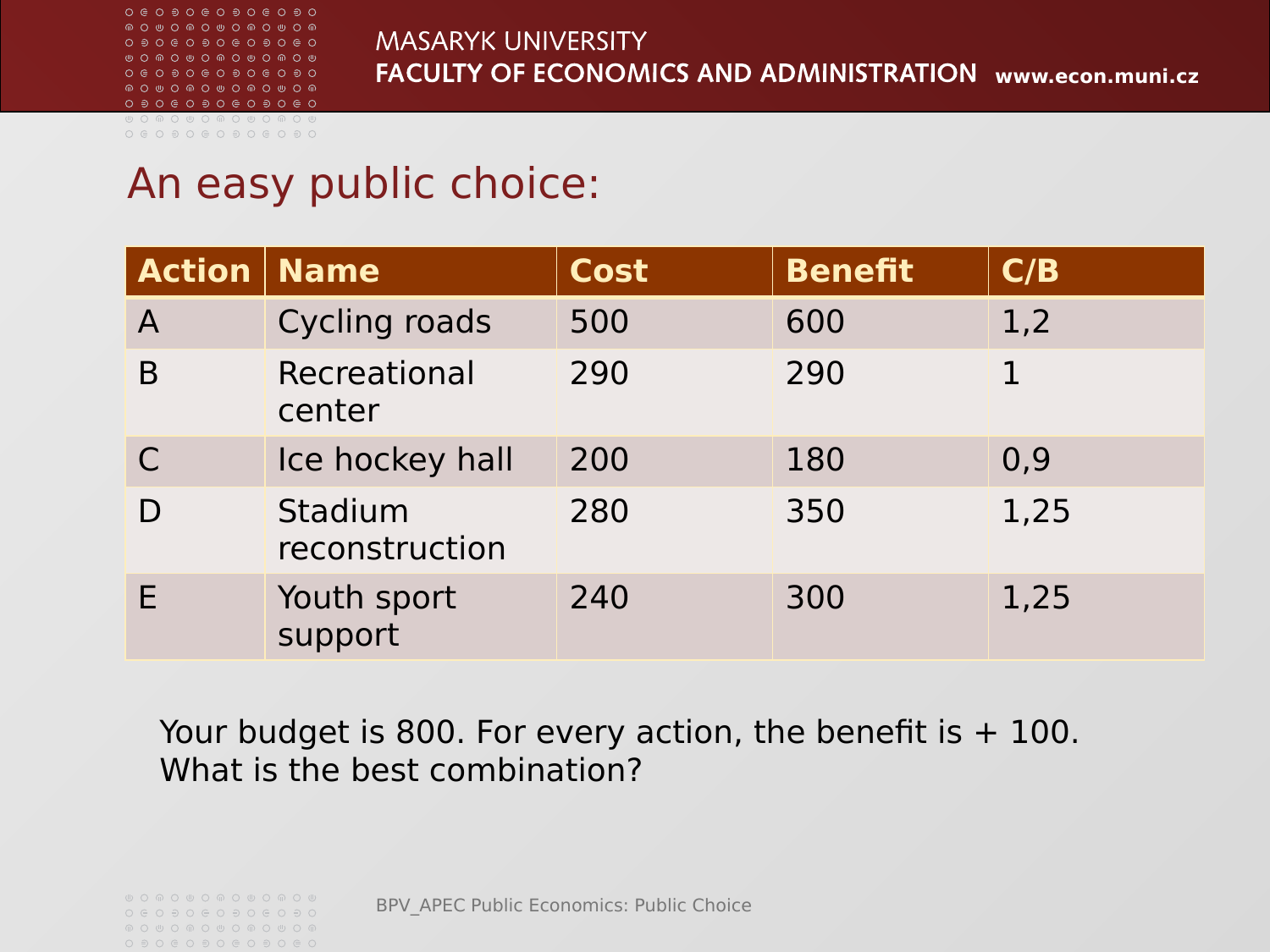

# An easy public choice:
| Action | Name | Cost | Benefit | C/B |
| --- | --- | --- | --- | --- |
| A | Cycling roads | 500 | 600 | 1,2 |
| B | Recreational center | 290 | 290 | 1 |
| C | Ice hockey hall | 200 | 180 | 0,9 |
| D | Stadium reconstruction | 280 | 350 | 1,25 |
| E | Youth sport support | 240 | 300 | 1,25 |
Your budget is 800. For every action, the benefit is + 100.
What is the best combination?
BPV_APEC Public Economics: Public Choice